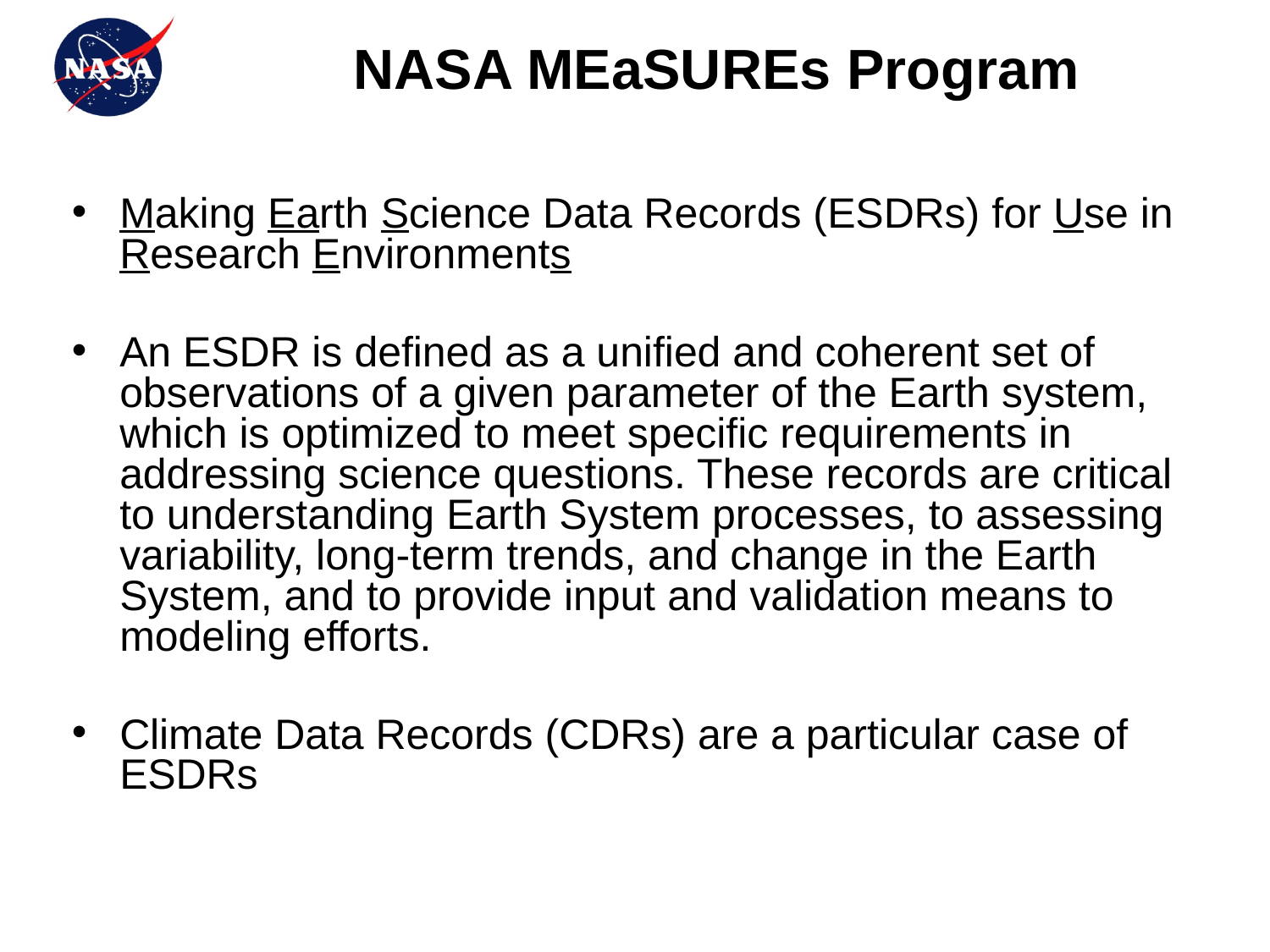

# NASA MEaSUREs Program
Making Earth Science Data Records (ESDRs) for Use in Research Environments

An ESDR is defined as a unified and coherent set of observations of a given parameter of the Earth system, which is optimized to meet specific requirements in addressing science questions. These records are critical to understanding Earth System processes, to assessing variability, long-term trends, and change in the Earth System, and to provide input and validation means to modeling efforts.

Climate Data Records (CDRs) are a particular case of ESDRs